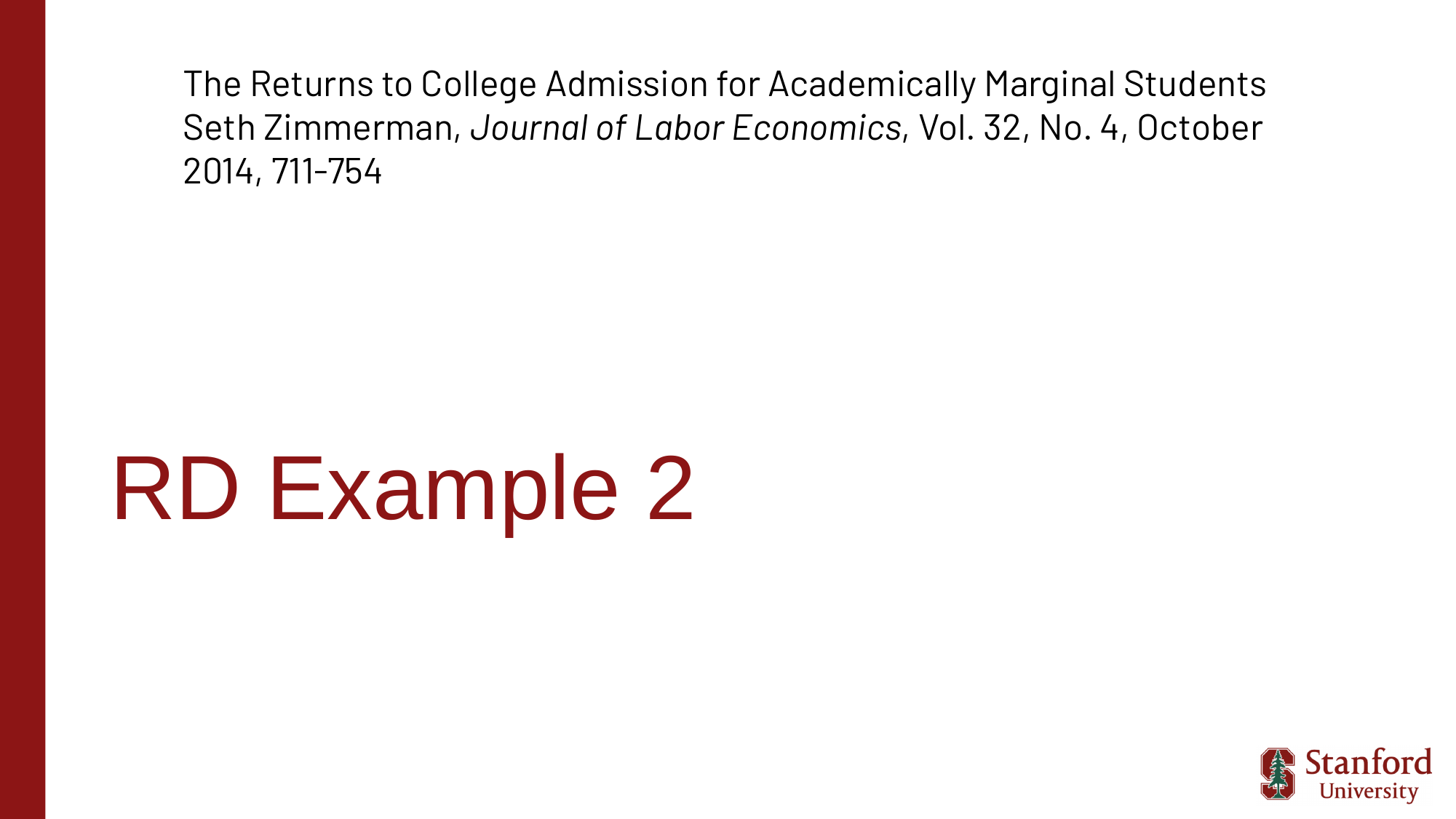

The Returns to College Admission for Academically Marginal Students
Seth Zimmerman, Journal of Labor Economics, Vol. 32, No. 4, October 2014, 711-754
# RD Example 2